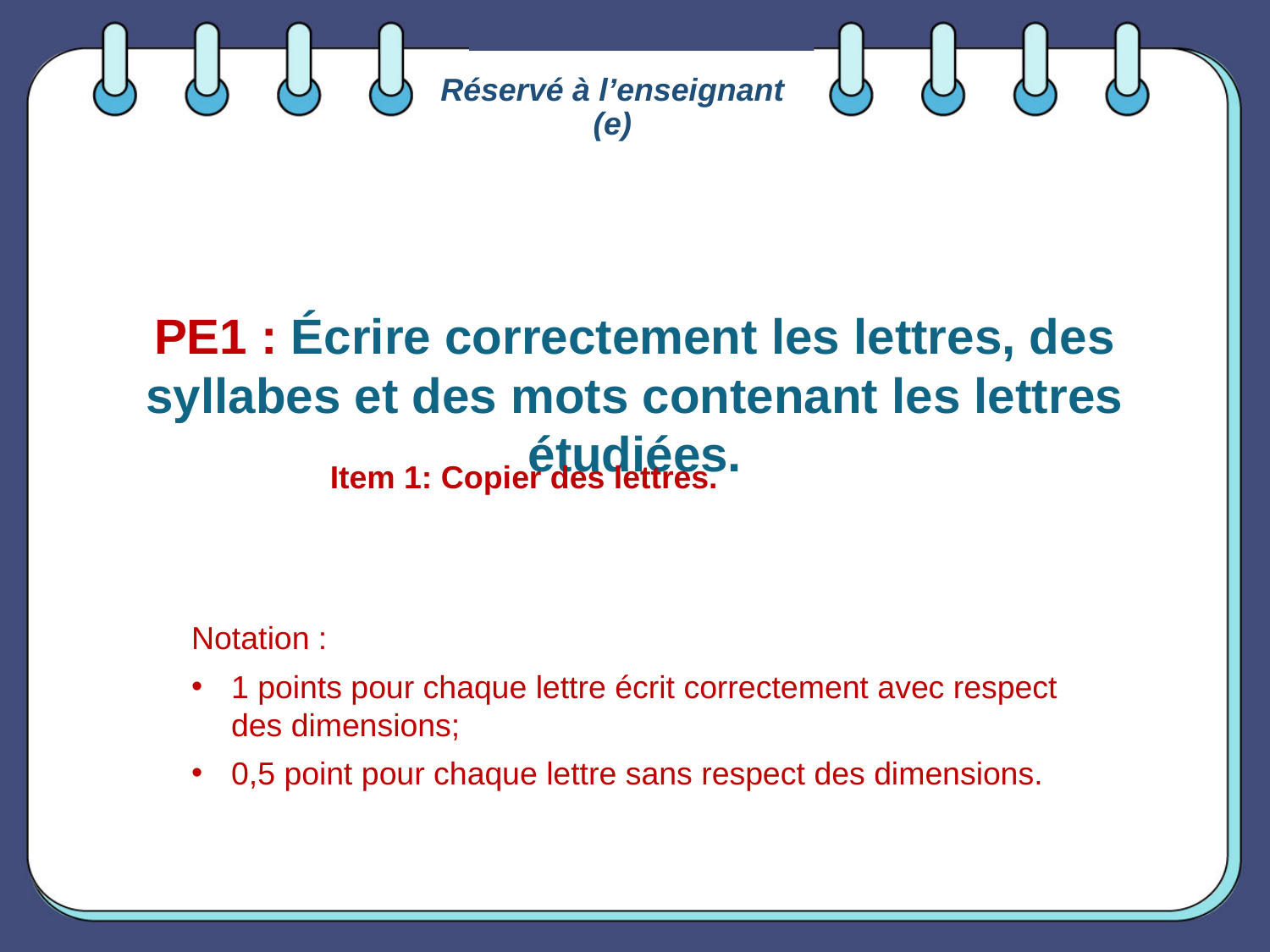

Réservé à l’enseignant (e)
PE1 : Écrire correctement les lettres, des syllabes et des mots contenant les lettres étudiées.
Item 1: Copier des lettres.
Notation :
1 points pour chaque lettre écrit correctement avec respect des dimensions;
0,5 point pour chaque lettre sans respect des dimensions.